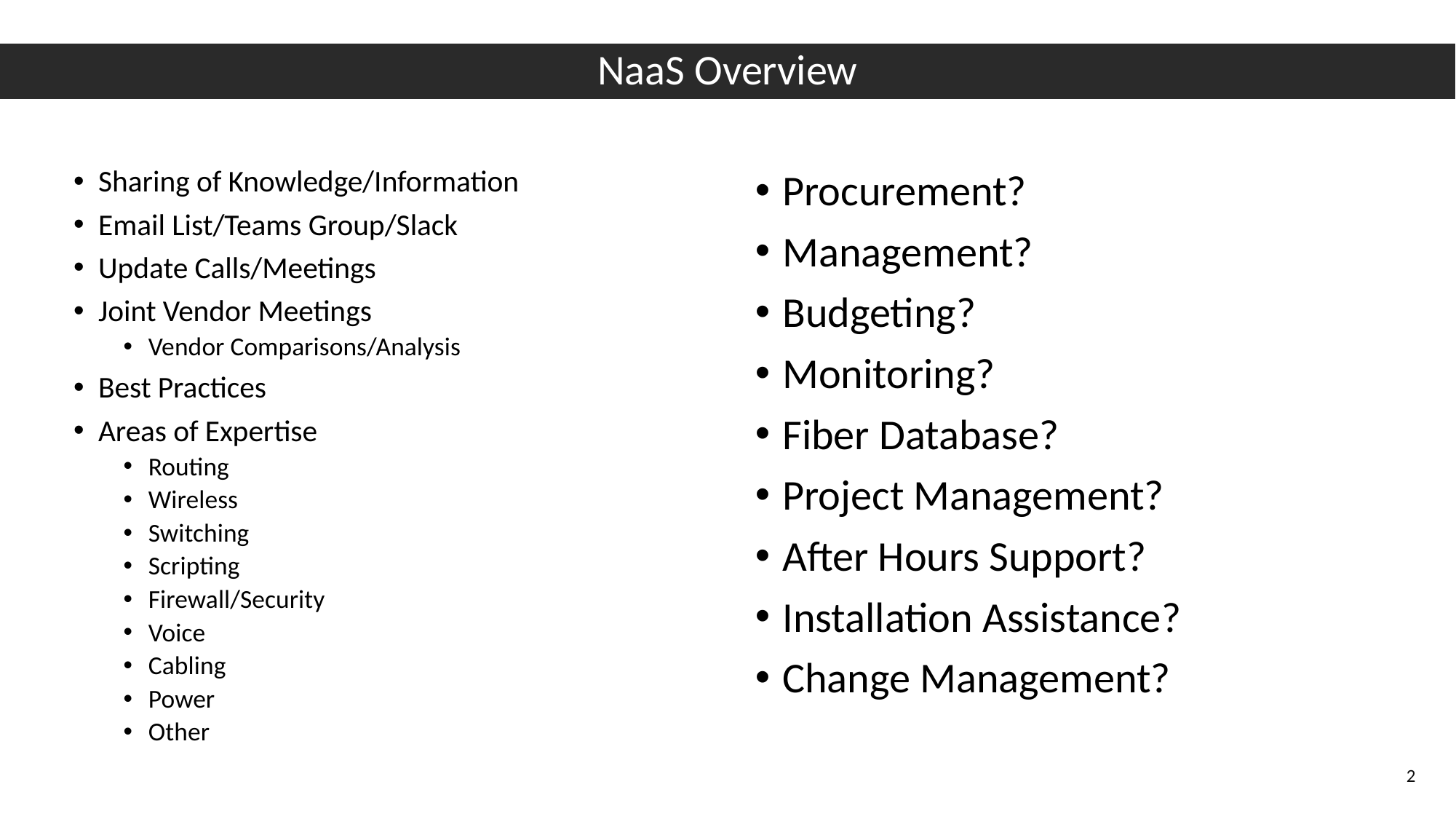

# NaaS Overview
Sharing of Knowledge/Information
Email List/Teams Group/Slack
Update Calls/Meetings
Joint Vendor Meetings
Vendor Comparisons/Analysis
Best Practices
Areas of Expertise
Routing
Wireless
Switching
Scripting
Firewall/Security
Voice
Cabling
Power
Other

Procurement?
Management?
Budgeting?
Monitoring?
Fiber Database?
Project Management?
After Hours Support?
Installation Assistance?
Change Management?

2